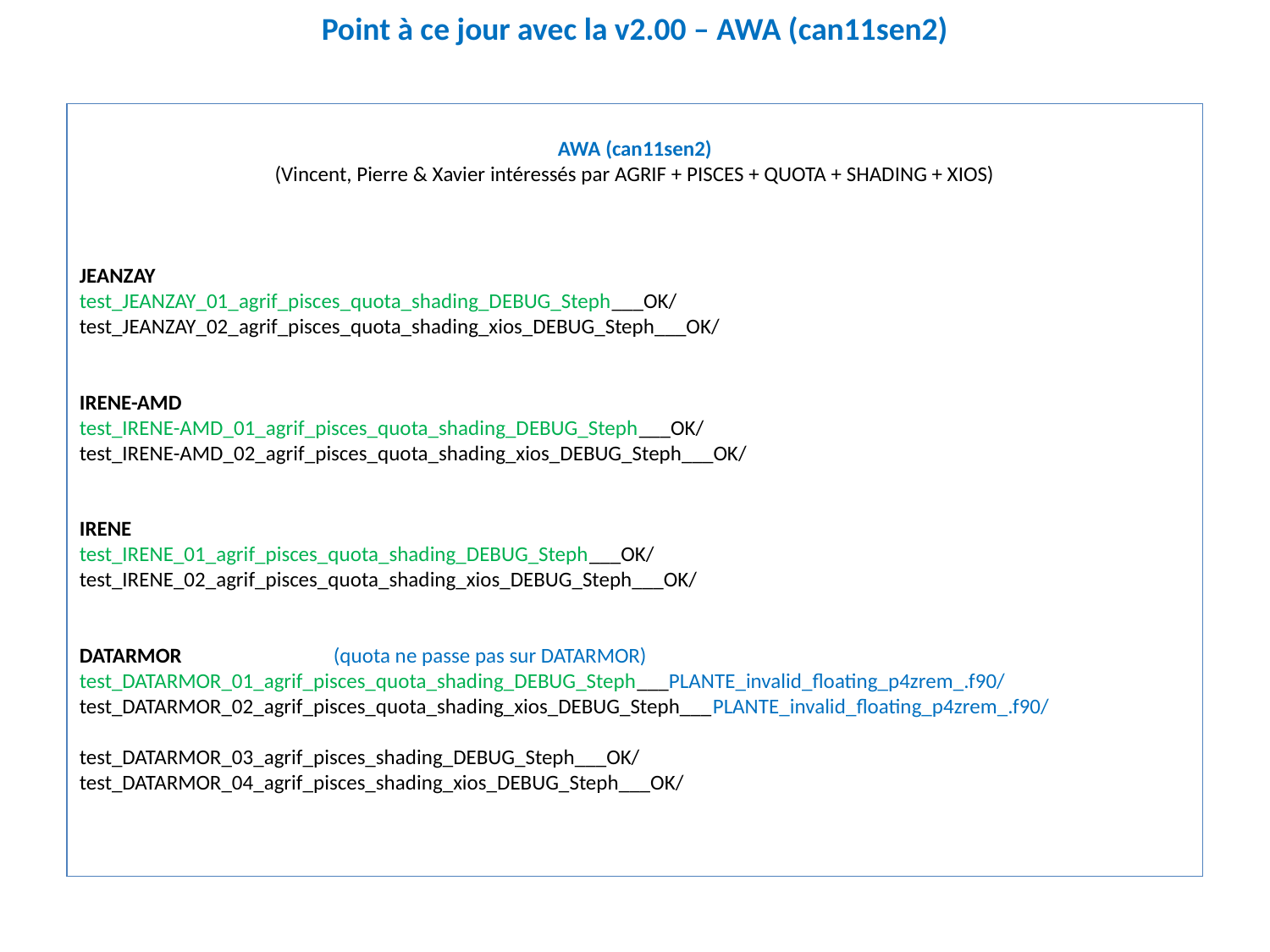

# Point à ce jour avec la v2.00 – AWA (can11sen2)

AWA (can11sen2)
(Vincent, Pierre & Xavier intéressés par AGRIF + PISCES + QUOTA + SHADING + XIOS)

JEANZAY
test_JEANZAY_01_agrif_pisces_quota_shading_DEBUG_Steph___OK/
test_JEANZAY_02_agrif_pisces_quota_shading_xios_DEBUG_Steph___OK/

IRENE-AMD
test_IRENE-AMD_01_agrif_pisces_quota_shading_DEBUG_Steph___OK/
test_IRENE-AMD_02_agrif_pisces_quota_shading_xios_DEBUG_Steph___OK/

IRENE
test_IRENE_01_agrif_pisces_quota_shading_DEBUG_Steph___OK/
test_IRENE_02_agrif_pisces_quota_shading_xios_DEBUG_Steph___OK/

DATARMOR		(quota ne passe pas sur DATARMOR)
test_DATARMOR_01_agrif_pisces_quota_shading_DEBUG_Steph___PLANTE_invalid_floating_p4zrem_.f90/
test_DATARMOR_02_agrif_pisces_quota_shading_xios_DEBUG_Steph___PLANTE_invalid_floating_p4zrem_.f90/

test_DATARMOR_03_agrif_pisces_shading_DEBUG_Steph___OK/
test_DATARMOR_04_agrif_pisces_shading_xios_DEBUG_Steph___OK/